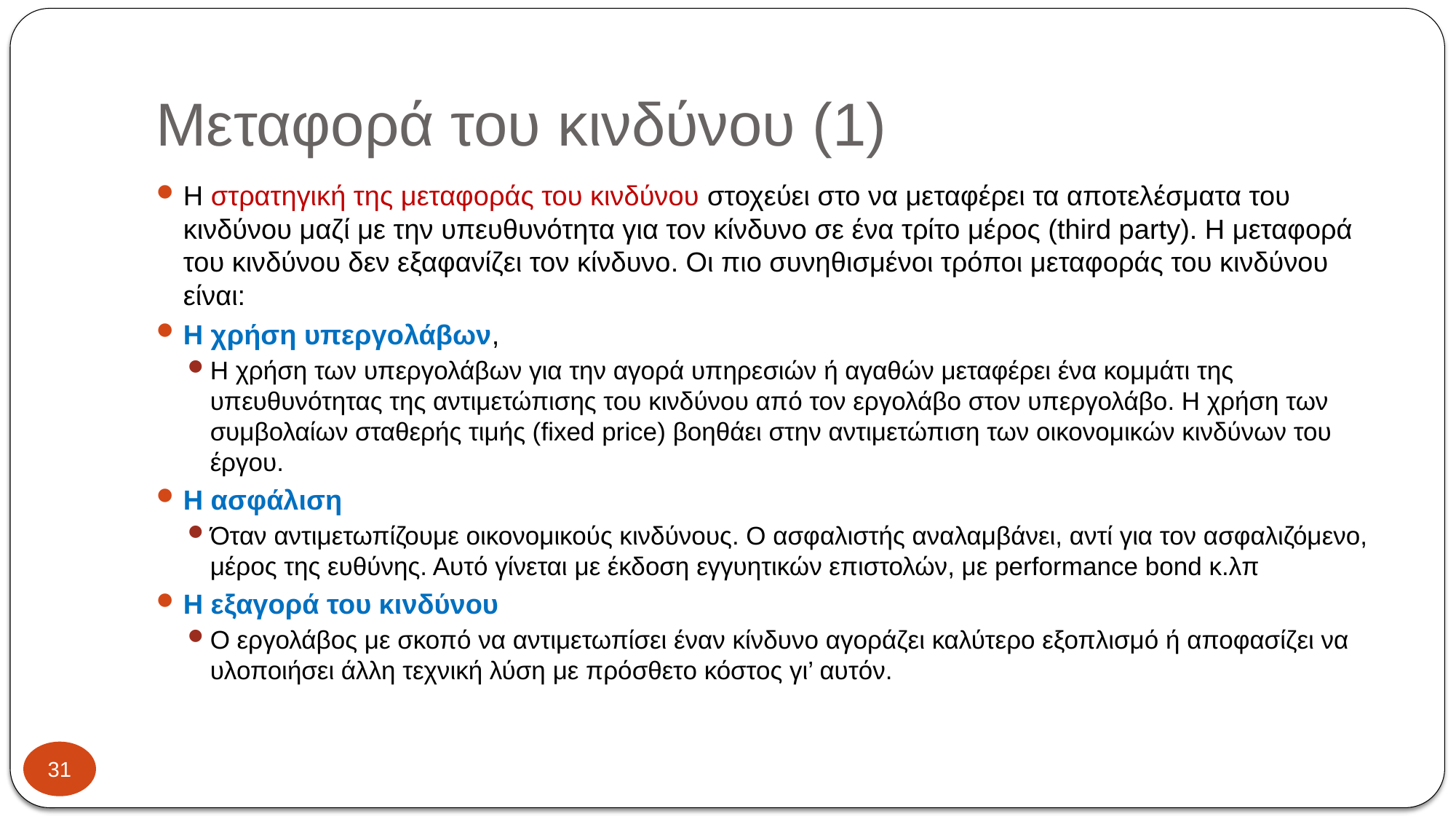

# Μεταφορά του κινδύνου (1)
Η στρατηγική της μεταφοράς του κινδύνου στοχεύει στο να μεταφέρει τα αποτελέσματα του κινδύνου μαζί με την υπευθυνότητα για τον κίνδυνο σε ένα τρίτο μέρος (third party). Η μεταφορά του κινδύνου δεν εξαφανίζει τον κίνδυνο. Οι πιο συνηθισμένοι τρόποι μεταφοράς του κινδύνου είναι:
Η χρήση υπεργολάβων,
Η χρήση των υπεργολάβων για την αγορά υπηρεσιών ή αγαθών μεταφέρει ένα κομμάτι της υπευθυνότητας της αντιμετώπισης του κινδύνου από τον εργολάβο στον υπεργολάβο. Η χρήση των συμβολαίων σταθερής τιμής (fixed price) βοηθάει στην αντιμετώπιση των οικονομικών κινδύνων του έργου.
Η ασφάλιση
Όταν αντιμετωπίζουμε οικονομικούς κινδύνους. Ο ασφαλιστής αναλαμβάνει, αντί για τον ασφαλιζόμενο, μέρος της ευθύνης. Αυτό γίνεται με έκδοση εγγυητικών επιστολών, με performance bond κ.λπ
Η εξαγορά του κινδύνου
Ο εργολάβος με σκοπό να αντιμετωπίσει έναν κίνδυνο αγοράζει καλύτερο εξοπλισμό ή αποφασίζει να υλοποιήσει άλλη τεχνική λύση με πρόσθετο κόστος γι’ αυτόν.

31